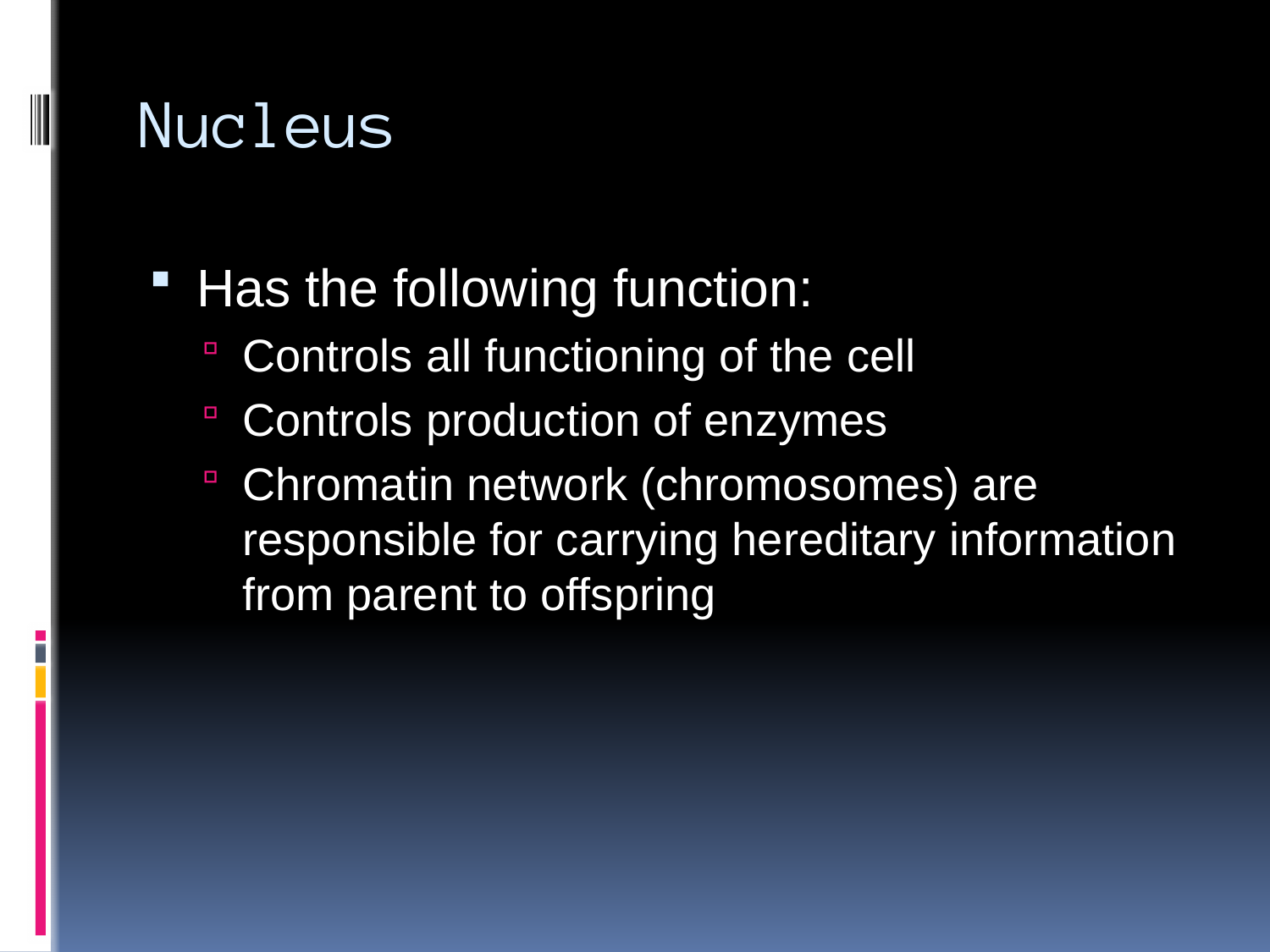

# Nucleus
Has the following function:
Controls all functioning of the cell
Controls production of enzymes
Chromatin network (chromosomes) are responsible for carrying hereditary information from parent to offspring